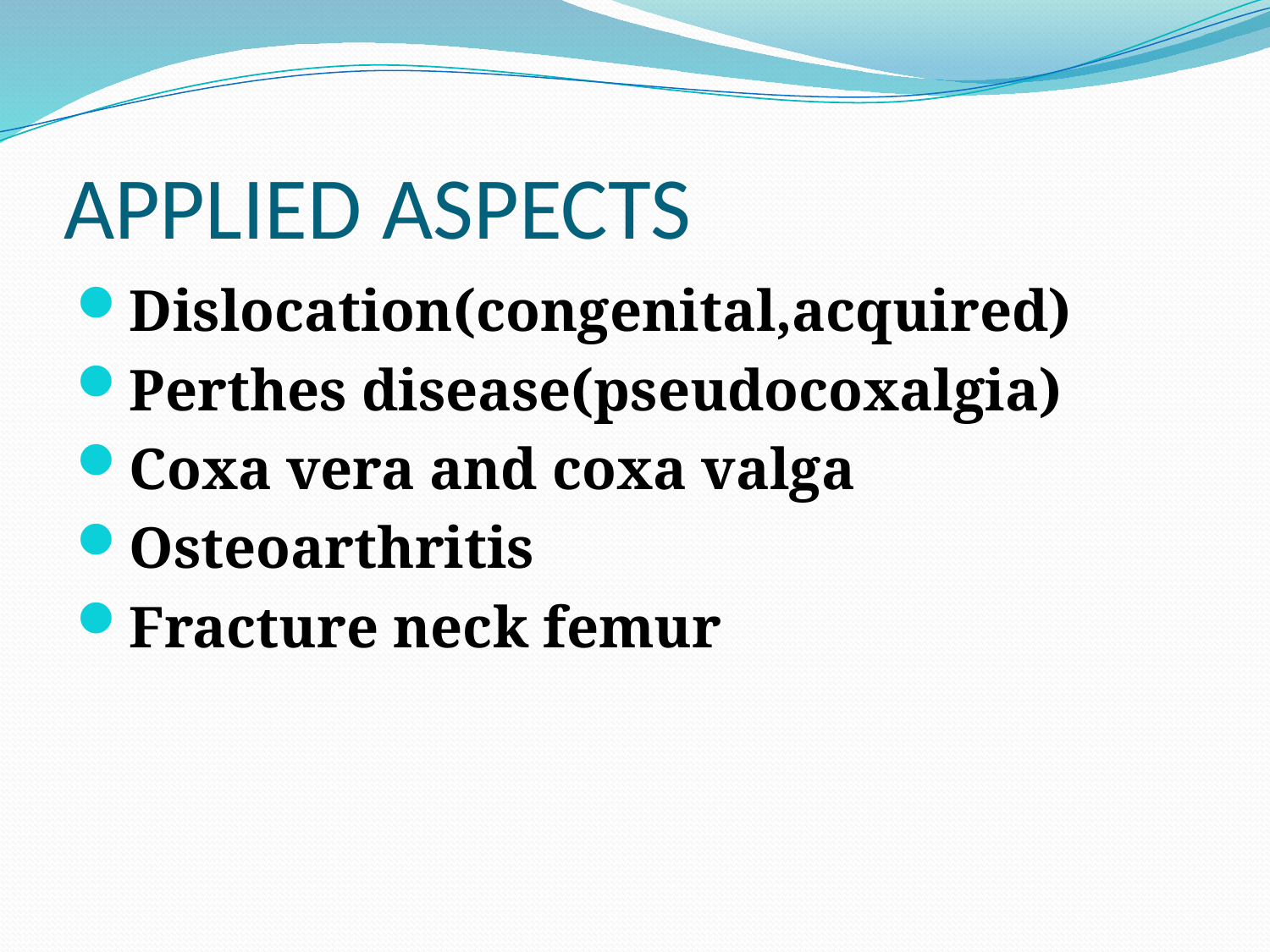

# APPLIED ASPECTS
Dislocation(congenital,acquired)
Perthes disease(pseudocoxalgia)
Coxa vera and coxa valga
Osteoarthritis
Fracture neck femur